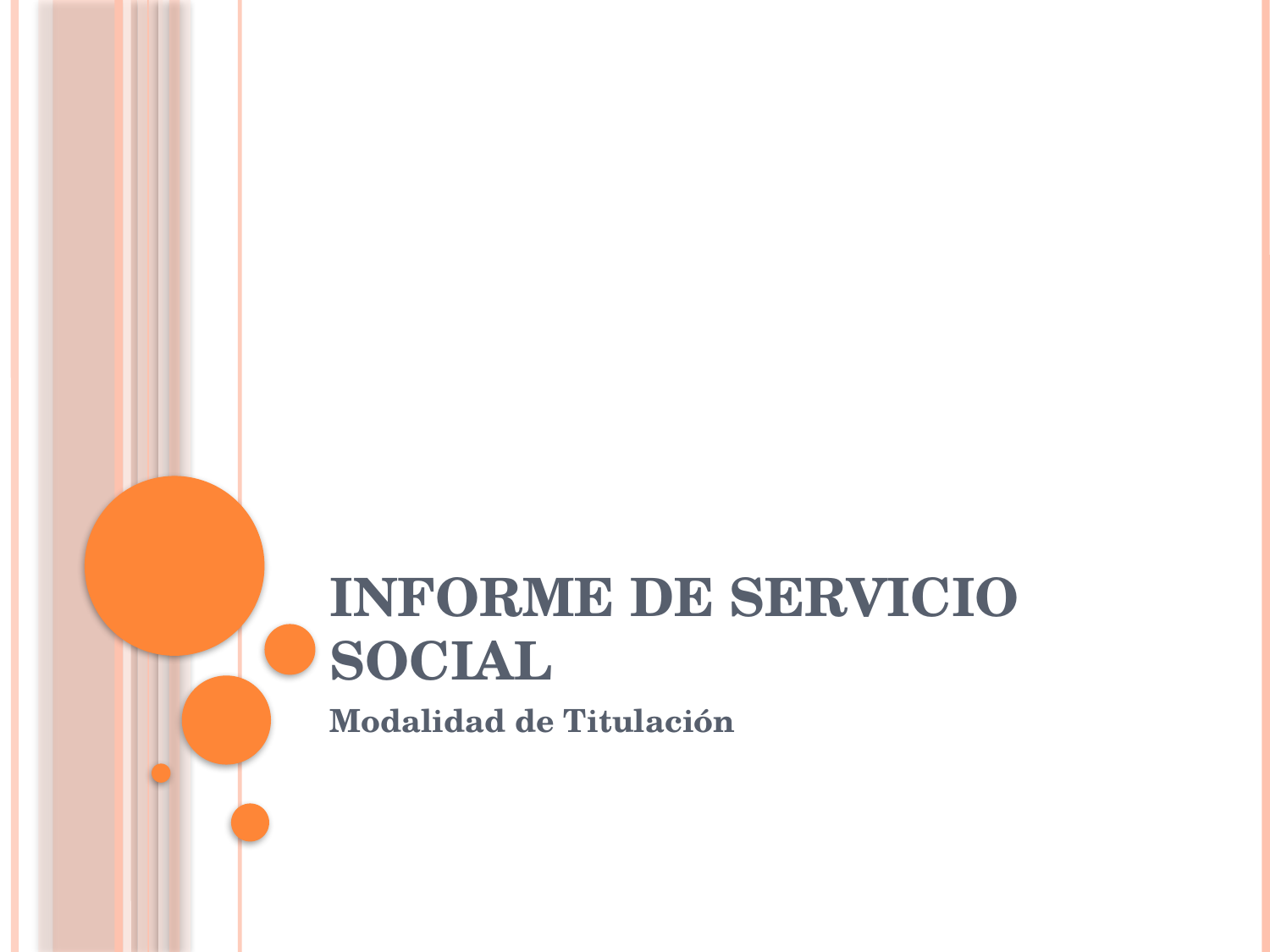

# Informe de Servicio Social
Modalidad de Titulación